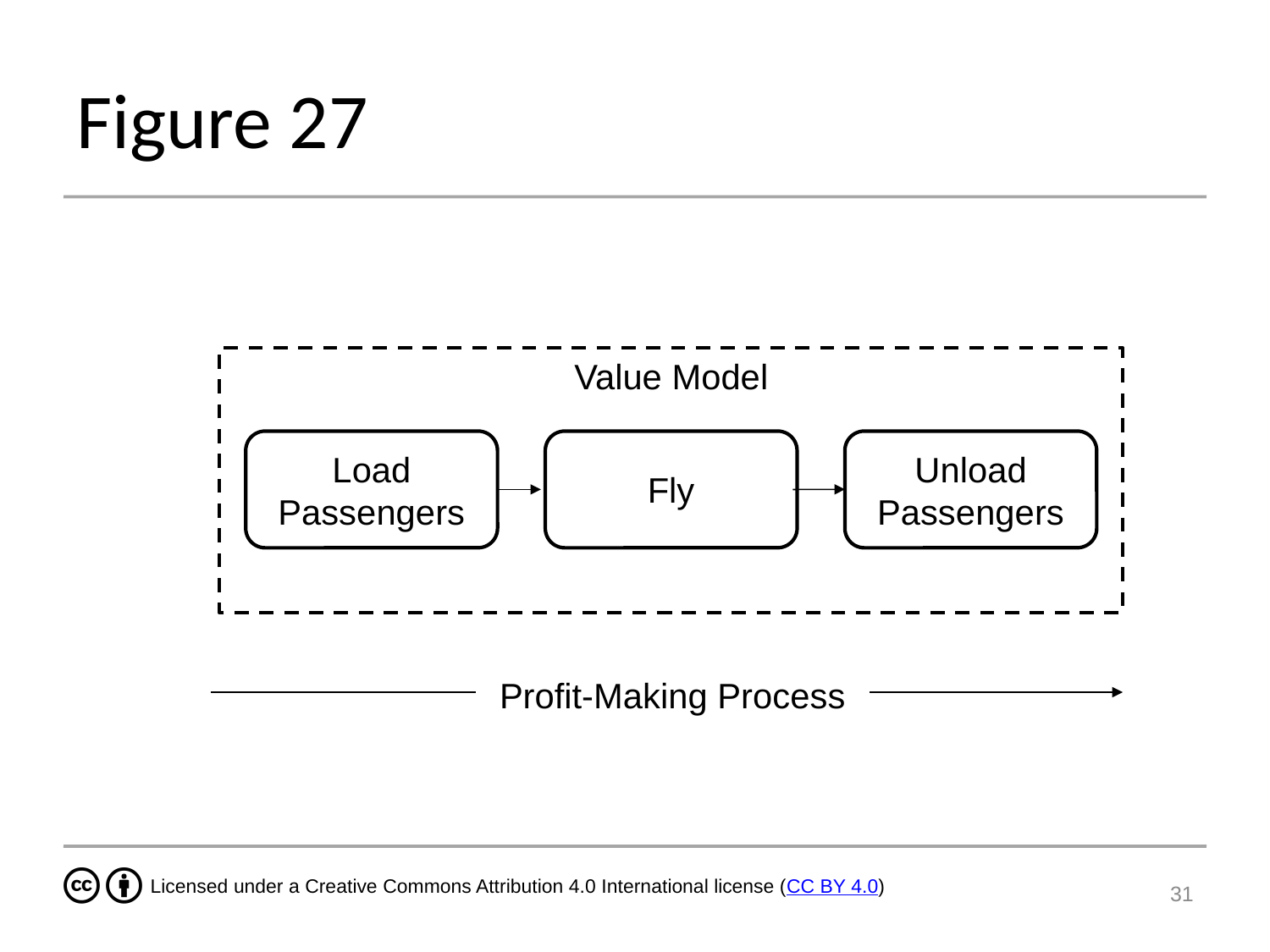

# Figure 27
Value Model
Load Passengers
Fly
Unload Passengers
Profit-Making Process
31